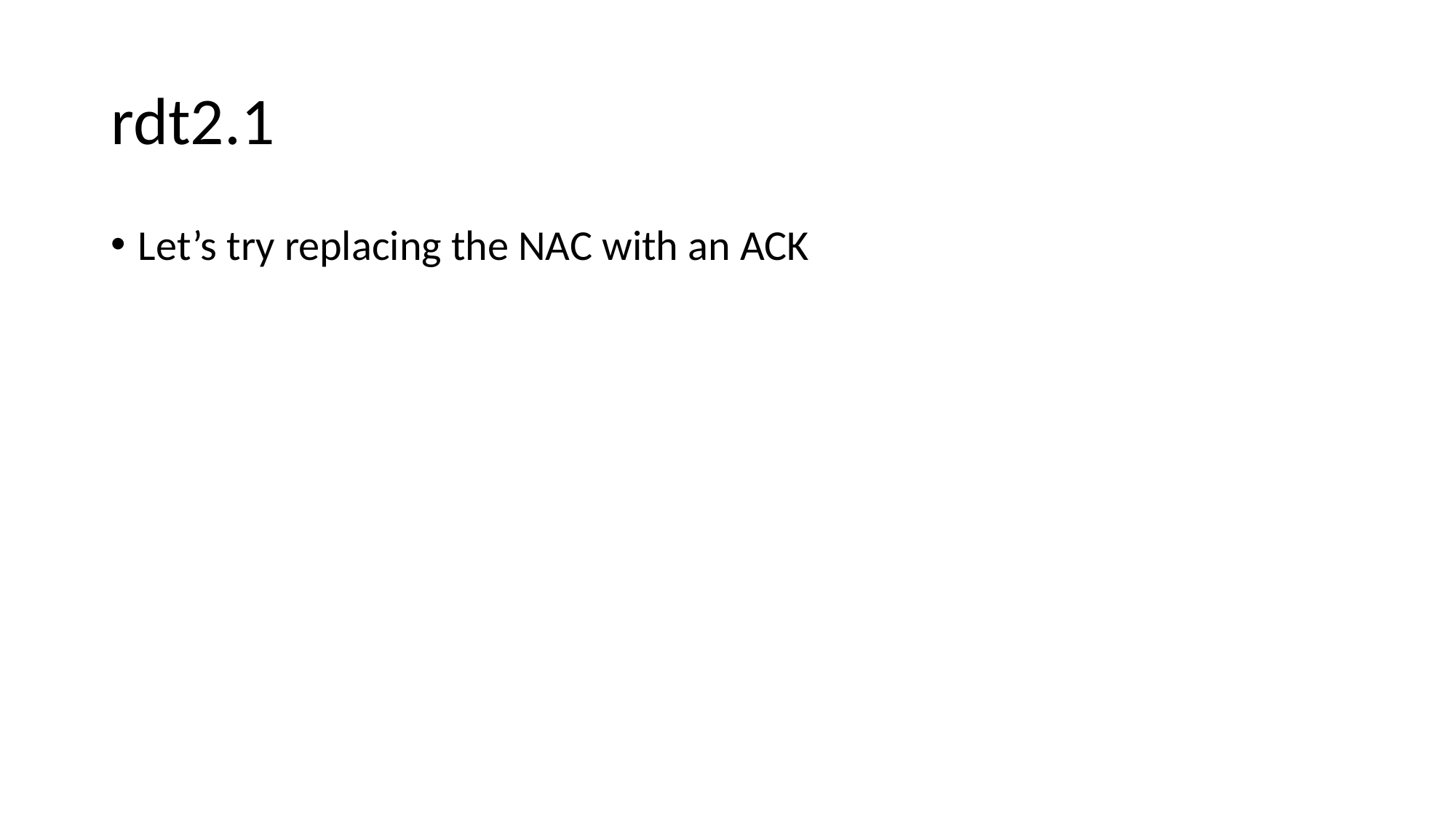

# rdt2.1
Let’s try replacing the NAC with an ACK